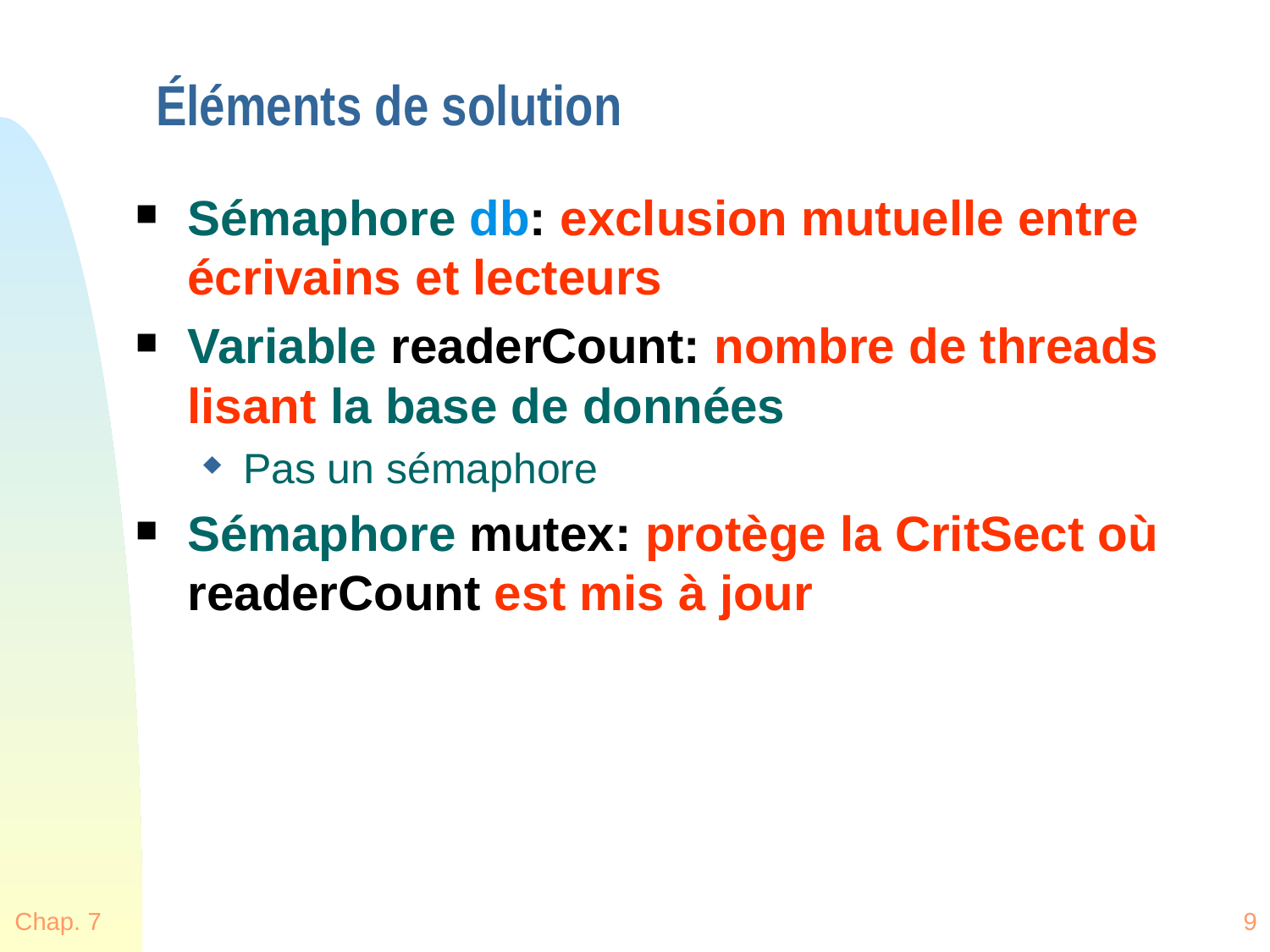

# Éléments de solution
Sémaphore db: exclusion mutuelle entre écrivains et lecteurs
Variable readerCount: nombre de threads lisant la base de données
Pas un sémaphore
Sémaphore mutex: protège la CritSect où readerCount est mis à jour

Chap. 7
9